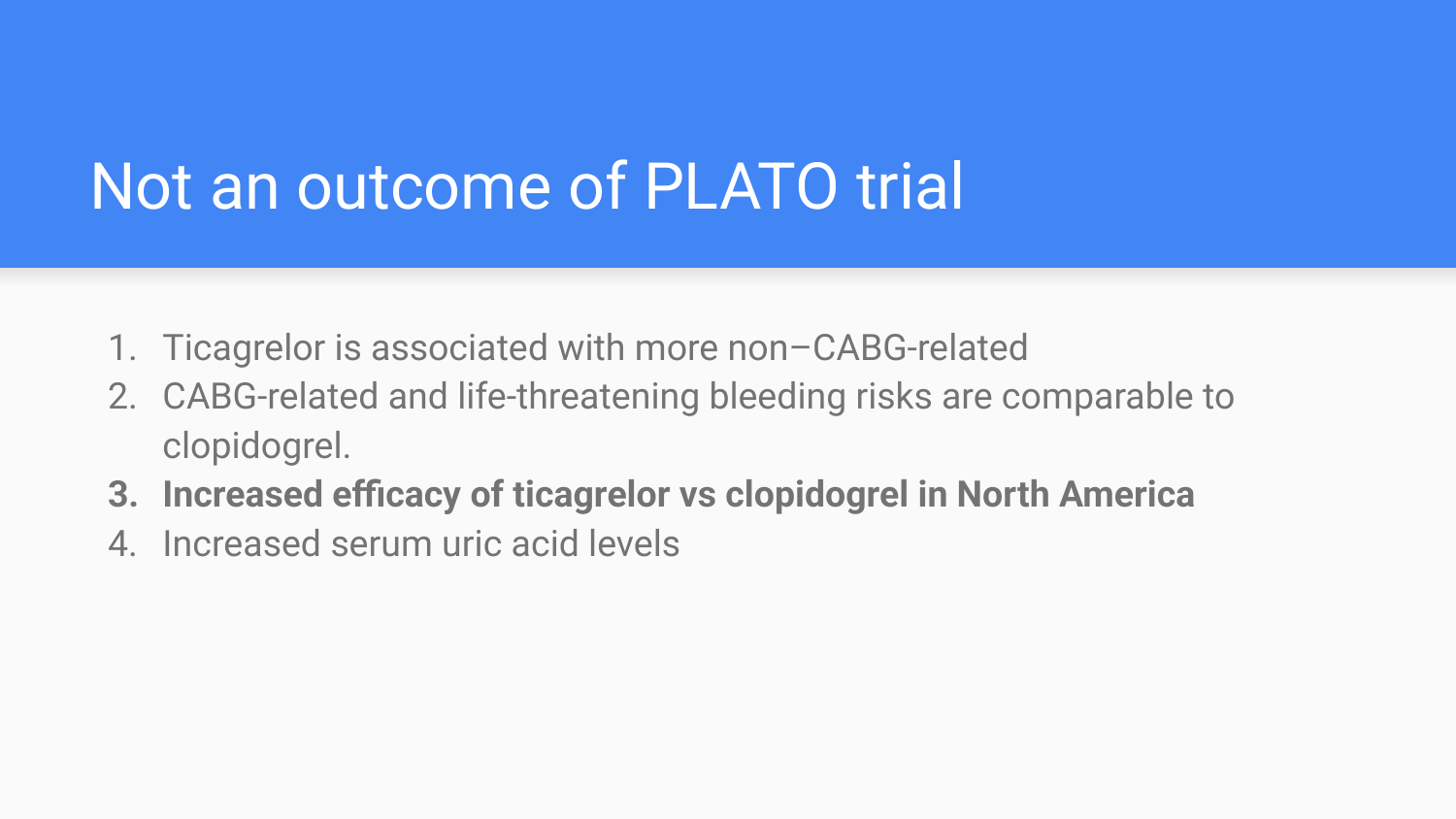

# Not an outcome of PLATO trial
Ticagrelor is associated with more non–CABG-related
CABG-related and life-threatening bleeding risks are comparable to clopidogrel.
Increased efficacy of ticagrelor vs clopidogrel in North America
Increased serum uric acid levels